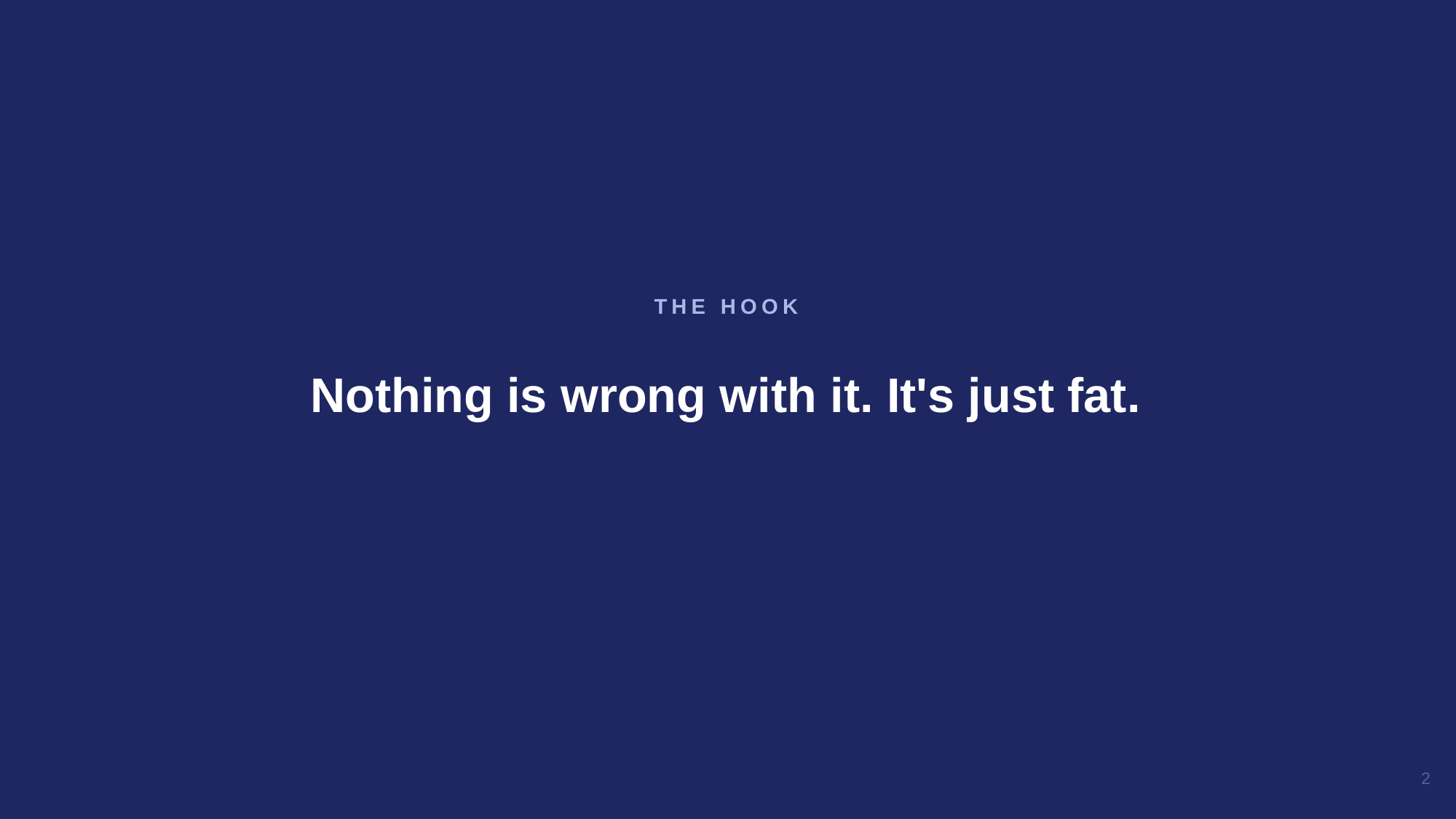

Nothing is wrong with it. It's just fat.
THE HOOK
2